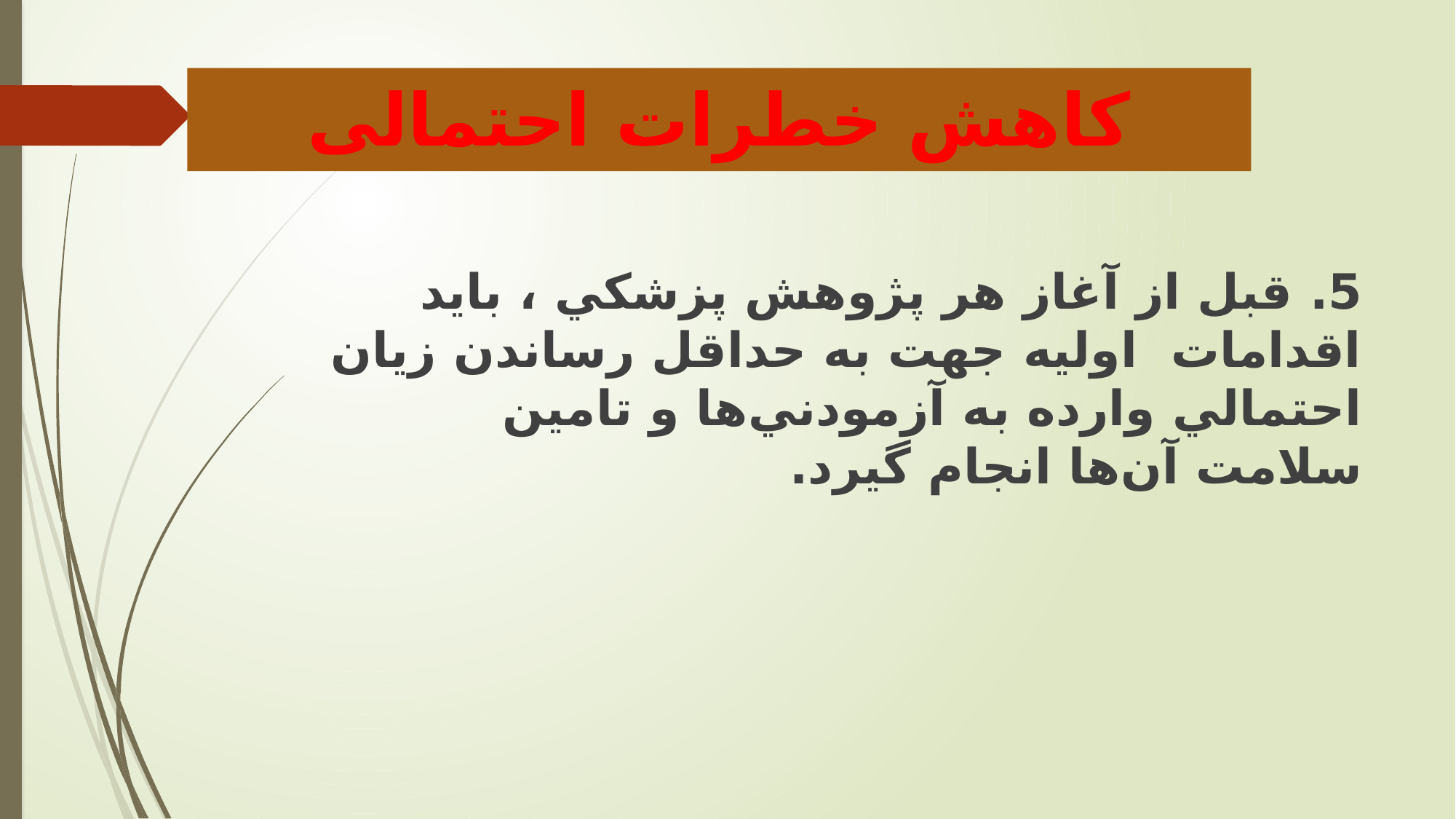

# کاهش خطرات احتمالی
5. قبل از آغاز هر پژوهش پزشكي ، بايد اقدامات  اوليه جهت به حداقل رساندن زيان احتمالي وارده به آزمودني‌ها و تامين سلامت آن‌ها انجام گيرد.